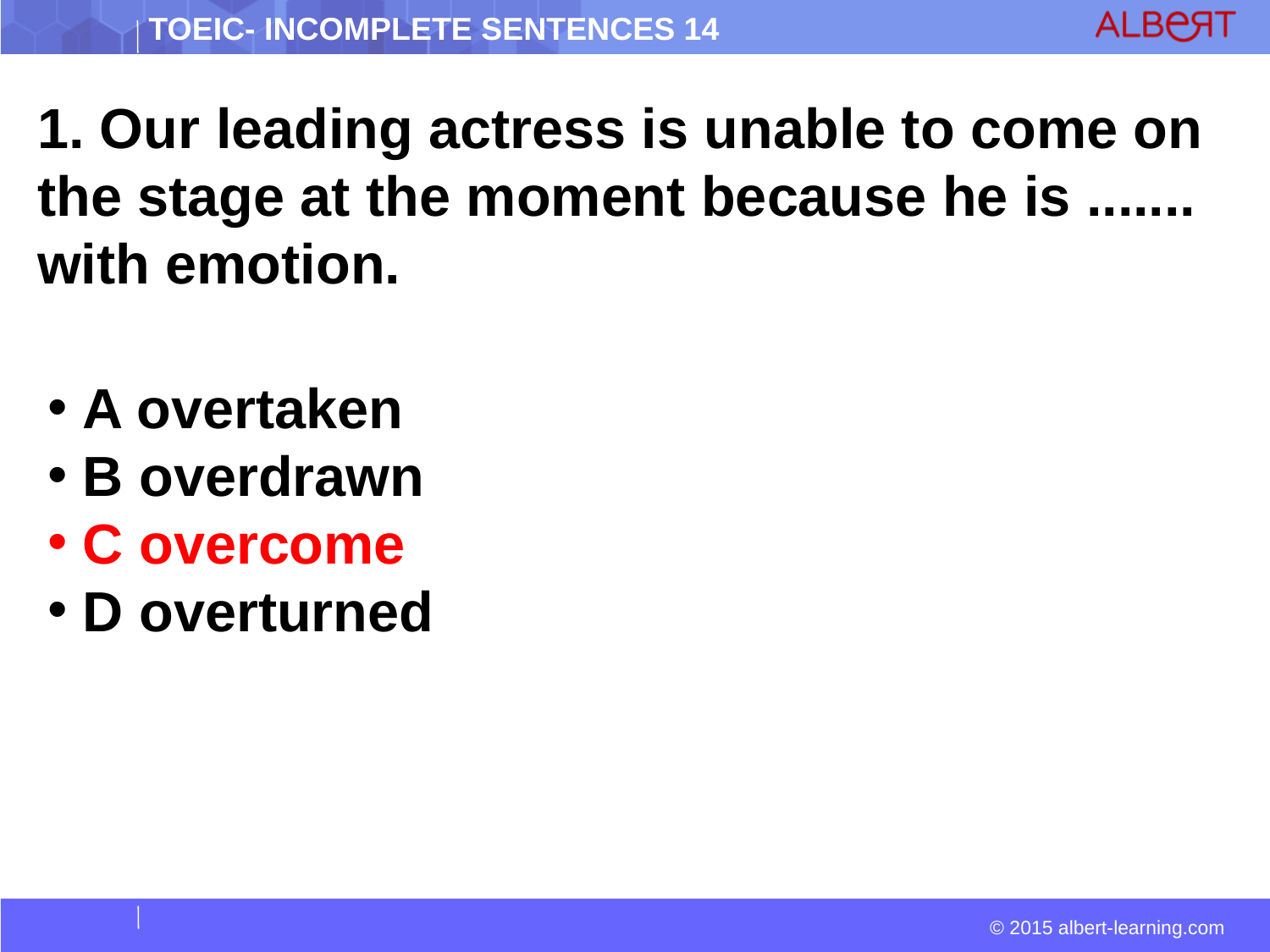

1. Our leading actress is unable to come on the stage at the moment because he is ....... with emotion.
 A overtaken
 B overdrawn
 C overcome
 D overturned